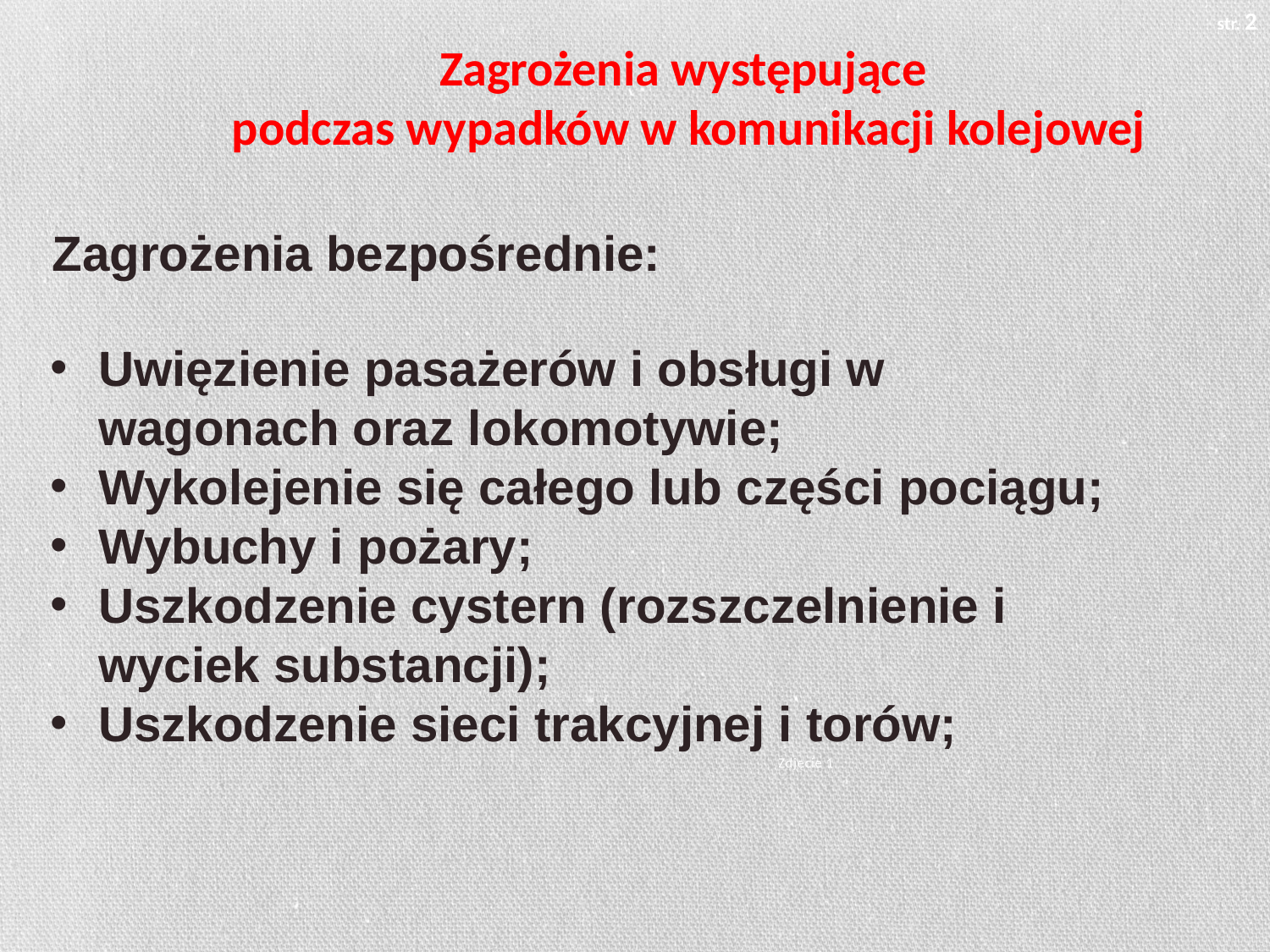

str. 2
# Zagrożenia występujące podczas wypadków w komunikacji kolejowej
Zagrożenia bezpośrednie:

Uwięzienie pasażerów i obsługi w wagonach oraz lokomotywie;
Wykolejenie się całego lub części pociągu;
Wybuchy i pożary;
Uszkodzenie cystern (rozszczelnienie i wyciek substancji);
Uszkodzenie sieci trakcyjnej i torów;

Zdjęcie 1